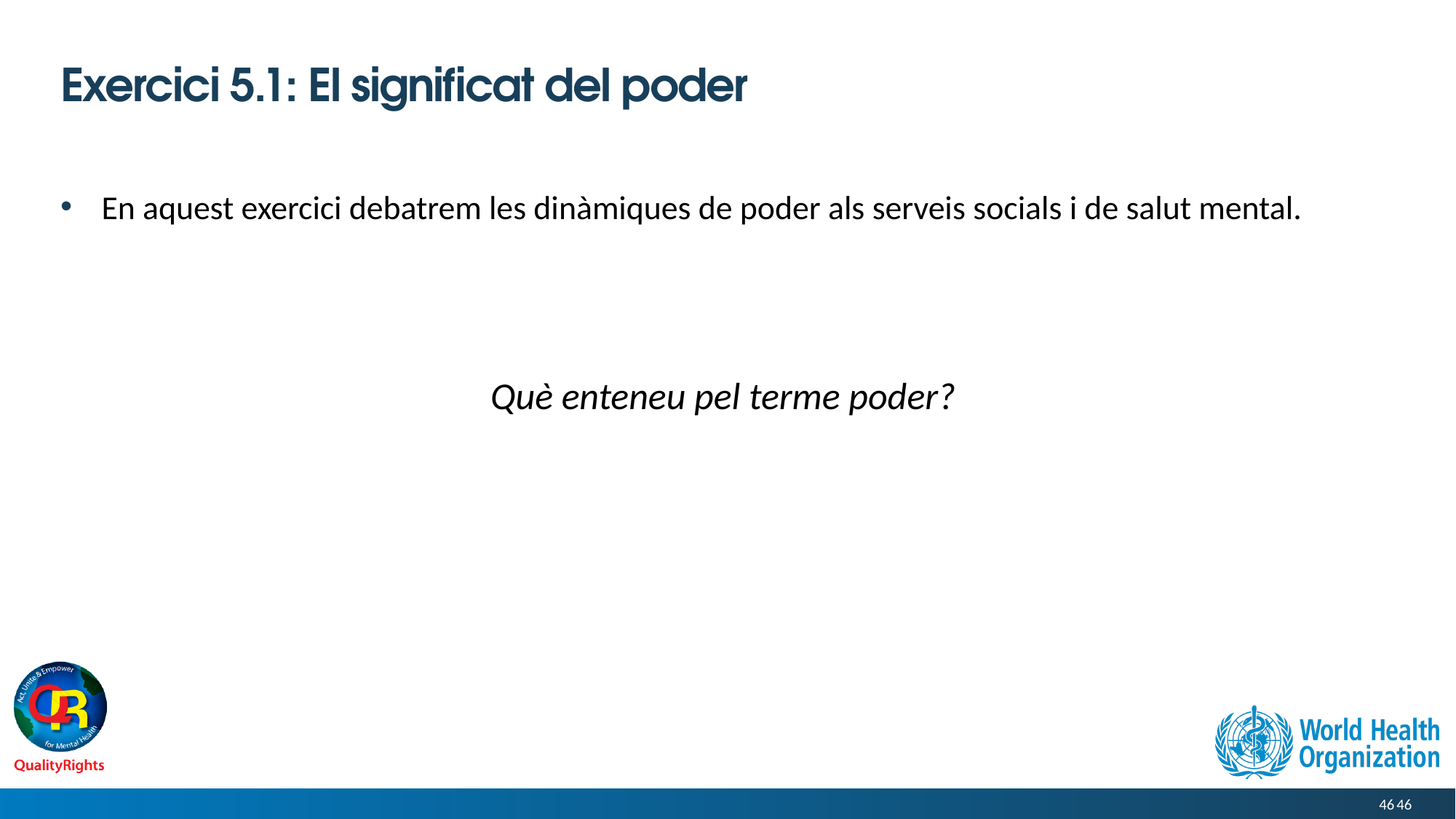

# Exercici 5.1: El significat del poder
En aquest exercici debatrem les dinàmiques de poder als serveis socials i de salut mental.

Què enteneu pel terme poder?
46